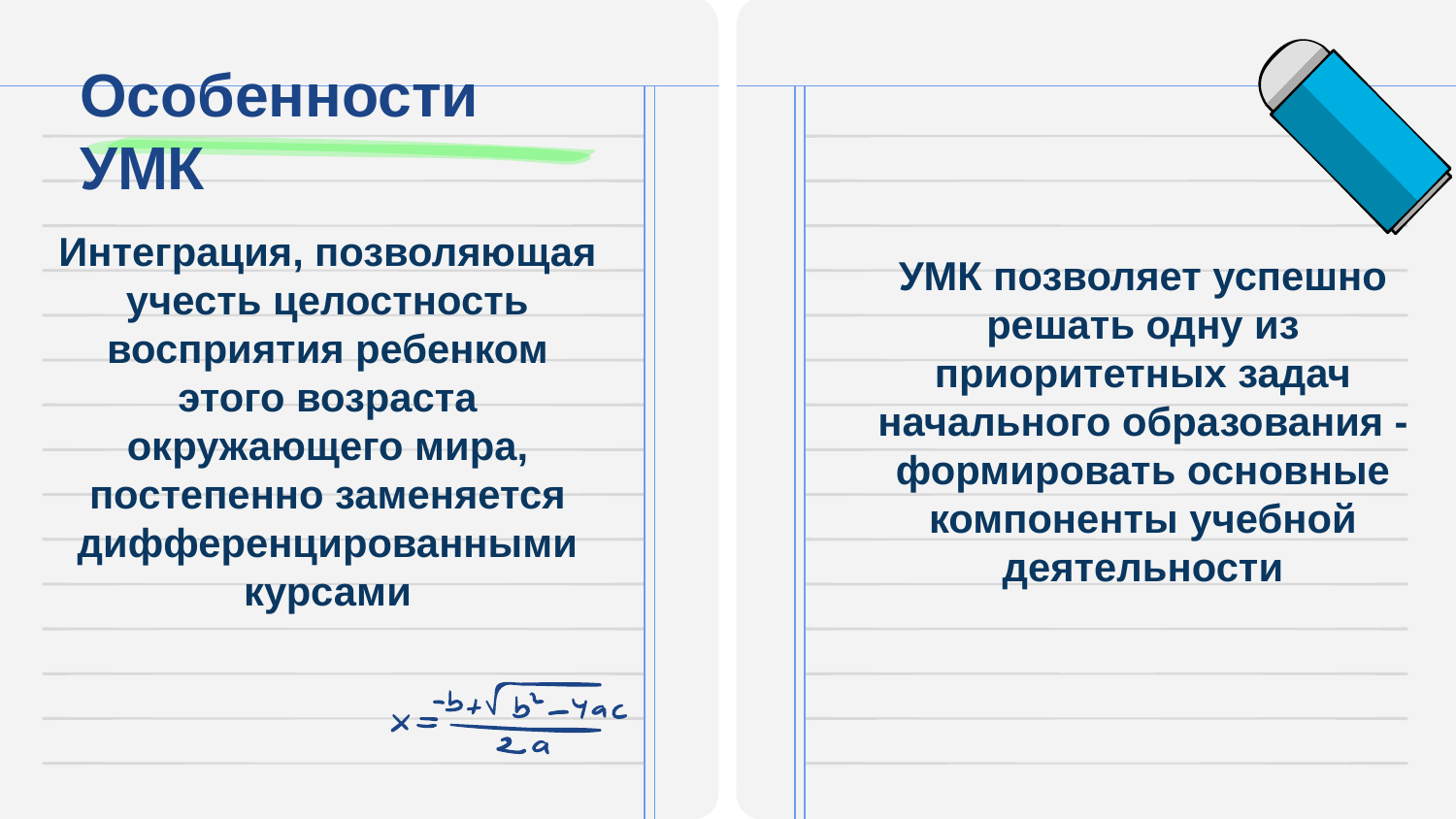

# Особенности УМК

Интеграция, позволяющая учесть целостность восприятия ребенком этого возраста окружающего мира, постепенно заменяется дифференцированными курсами
УМК позволяет успешно решать одну из приоритетных задач начального образования - формировать основные компоненты учебной деятельности